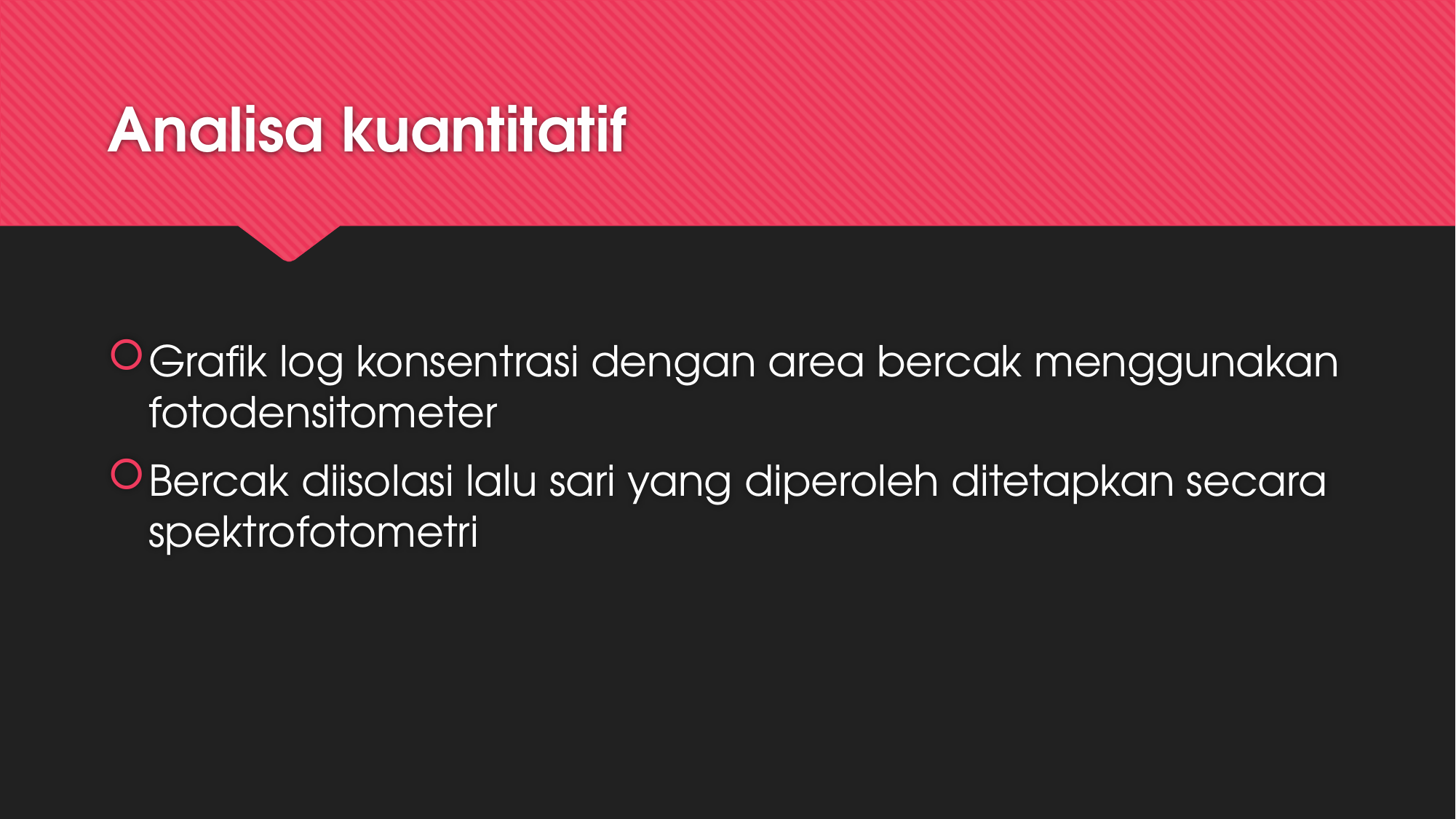

# Analisa kuantitatif
Grafik log konsentrasi dengan area bercak menggunakan fotodensitometer
Bercak diisolasi lalu sari yang diperoleh ditetapkan secara spektrofotometri